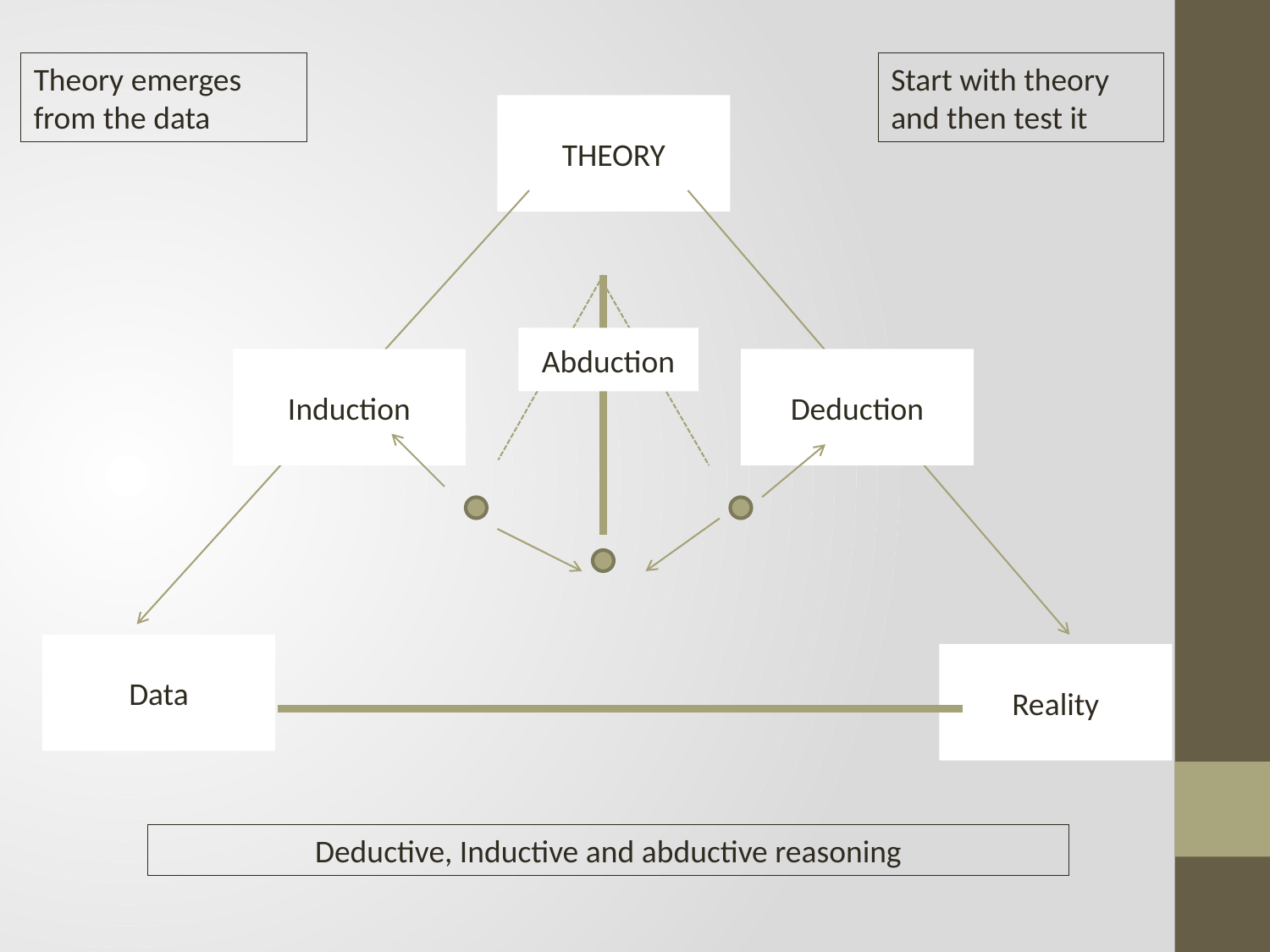

Theory emerges from the data
Start with theory and then test it
THEORY
Abduction
Induction
Deduction

Data
Reality
Deductive, Inductive and abductive reasoning